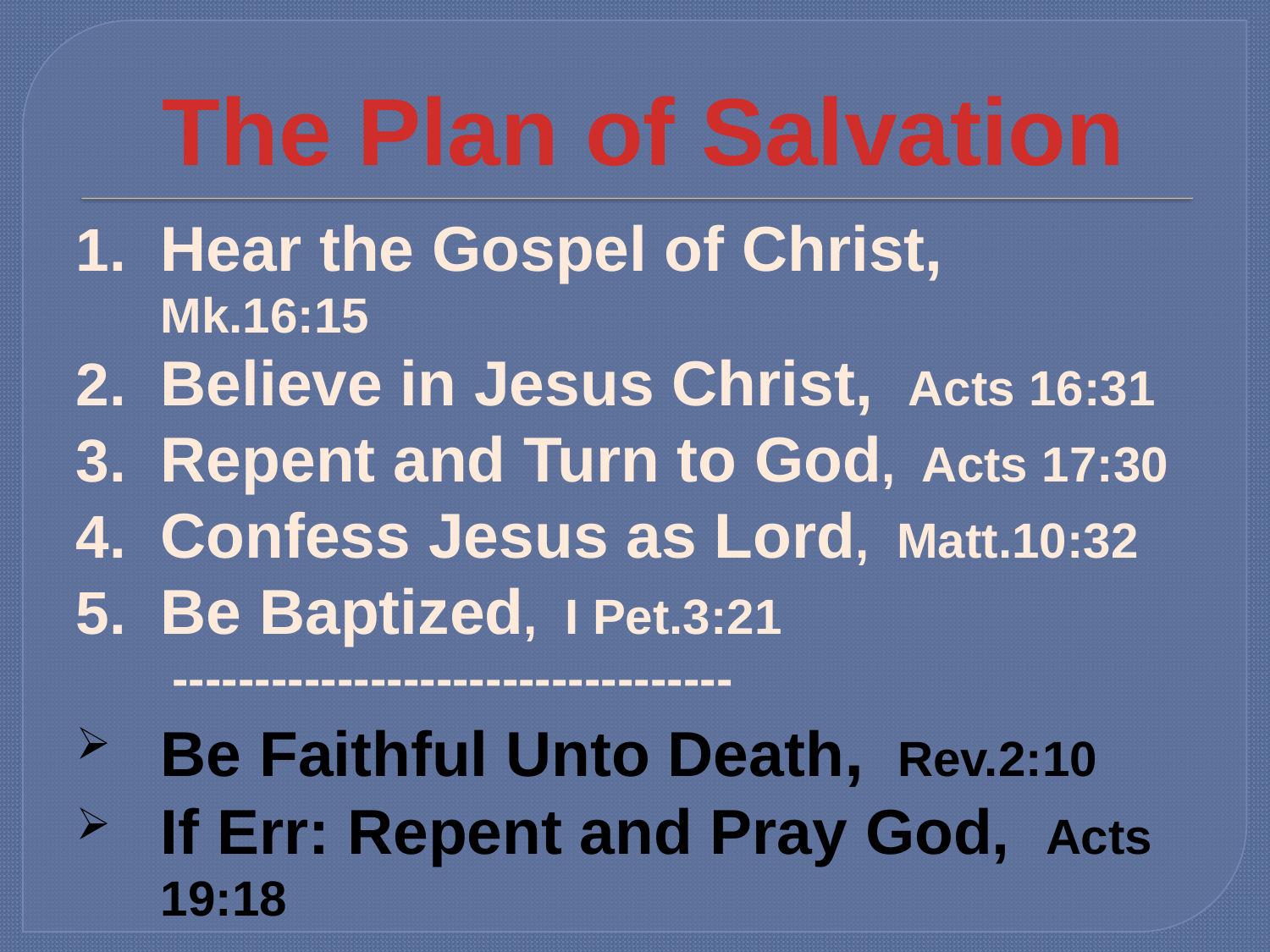

# The Plan of Salvation
Hear the Gospel of Christ,  Mk.16:15
Believe in Jesus Christ,  Acts 16:31
Repent and Turn to God,  Acts 17:30
Confess Jesus as Lord,  Matt.10:32
Be Baptized,  I Pet.3:21
       ----------------------------------
Be Faithful Unto Death,  Rev.2:10
If Err: Repent and Pray God,  Acts 19:18